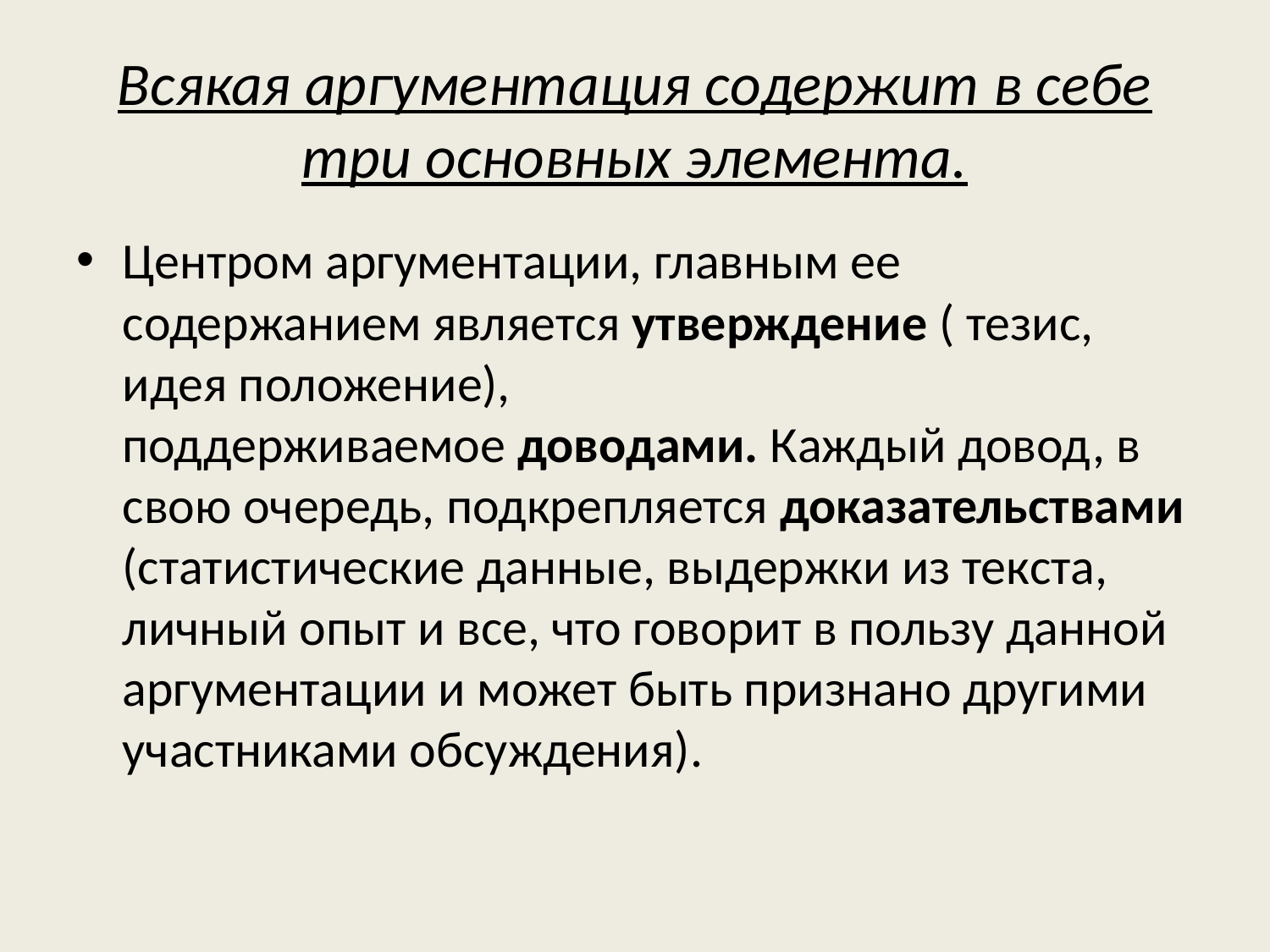

# Всякая аргументация содержит в себе три основных элемента.
Центром аргументации, главным ее содержанием является утверждение ( тезис, идея положение),  поддерживаемое доводами. Каждый довод, в свою очередь, подкрепляется доказательствами (статистические данные, выдержки из текста, личный опыт и все, что говорит в пользу данной аргументации и может быть признано другими участниками обсуждения).